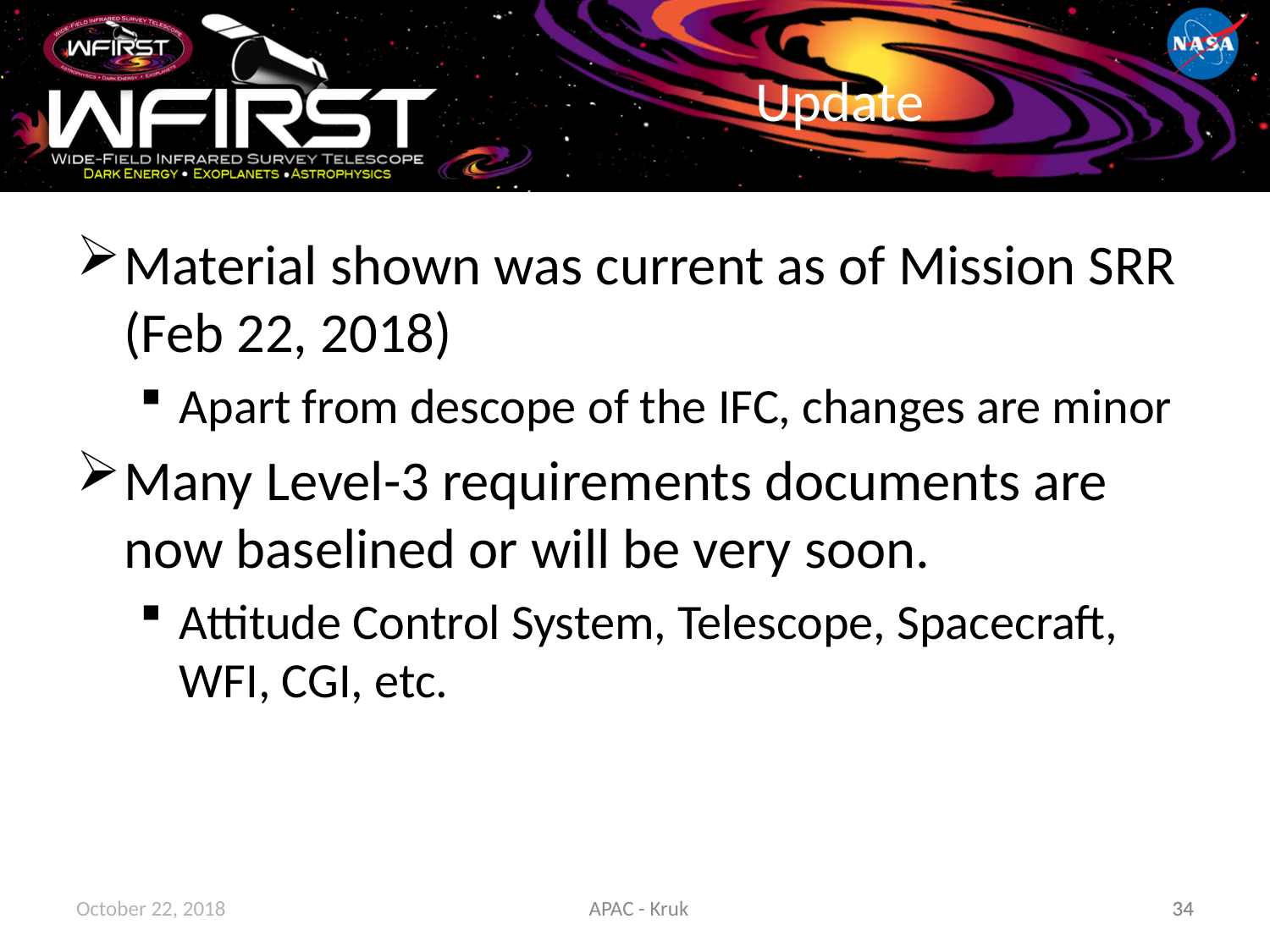

# Update
Material shown was current as of Mission SRR (Feb 22, 2018)
Apart from descope of the IFC, changes are minor
Many Level-3 requirements documents are now baselined or will be very soon.
Attitude Control System, Telescope, Spacecraft, WFI, CGI, etc.

October 22, 2018
APAC - Kruk
34